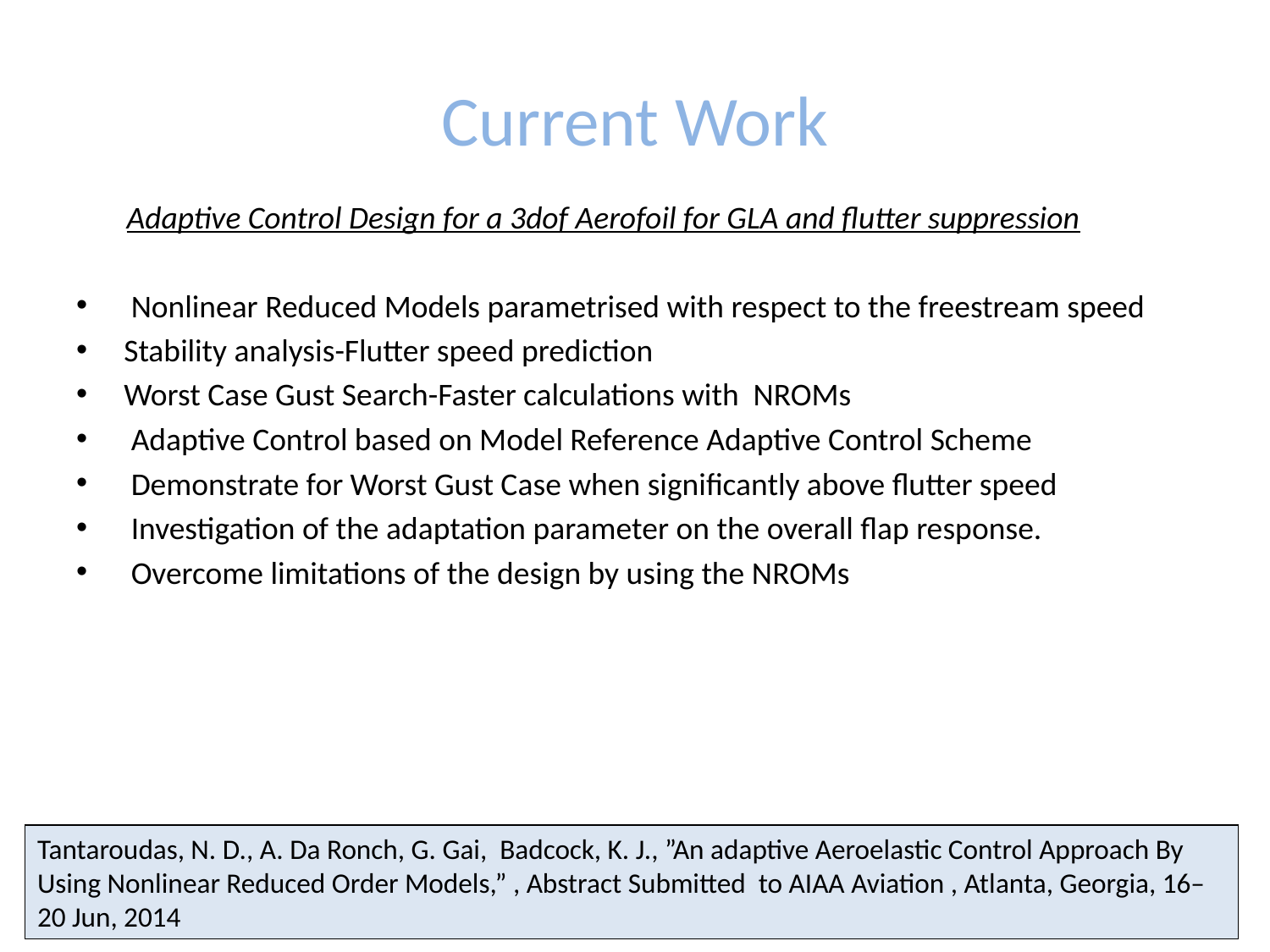

# Current Work
       Adaptive Control Design for a 3dof Aerofoil for GLA and flutter suppression

 Nonlinear Reduced Models parametrised with respect to the freestream speed
Stability analysis-Flutter speed prediction
Worst Case Gust Search-Faster calculations with  NROMs
 Adaptive Control based on Model Reference Adaptive Control Scheme
 Demonstrate for Worst Gust Case when significantly above flutter speed
 Investigation of the adaptation parameter on the overall flap response.
 Overcome limitations of the design by using the NROMs

Tantaroudas, N. D., A. Da Ronch, G. Gai,  Badcock, K. J., ”An adaptive Aeroelastic Control Approach By Using Nonlinear Reduced Order Models,” , Abstract Submitted  to AIAA Aviation , Atlanta, Georgia, 16–20 Jun, 2014